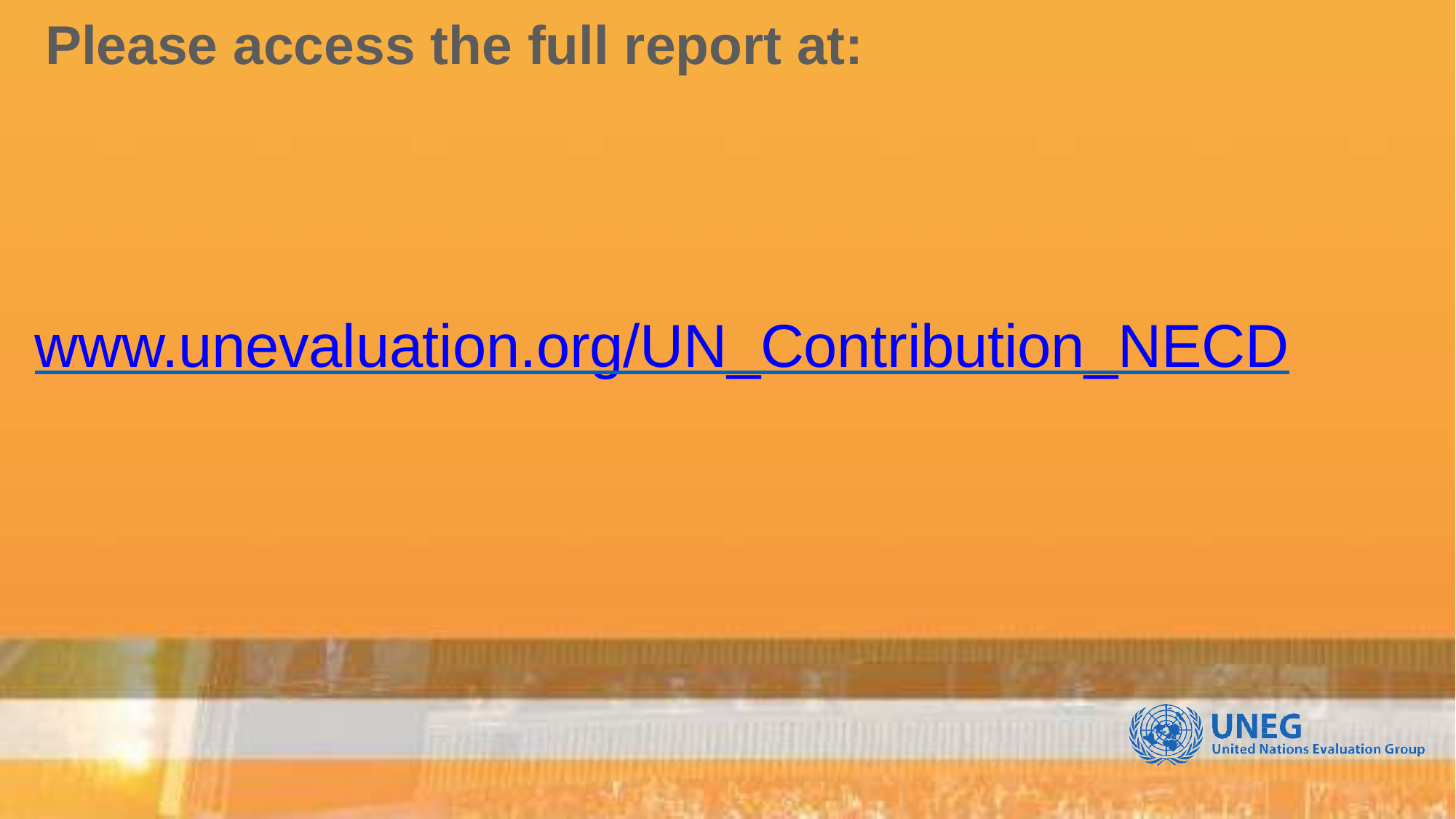

# Please access the full report at:
www.unevaluation.org/UN_Contribution_NECD